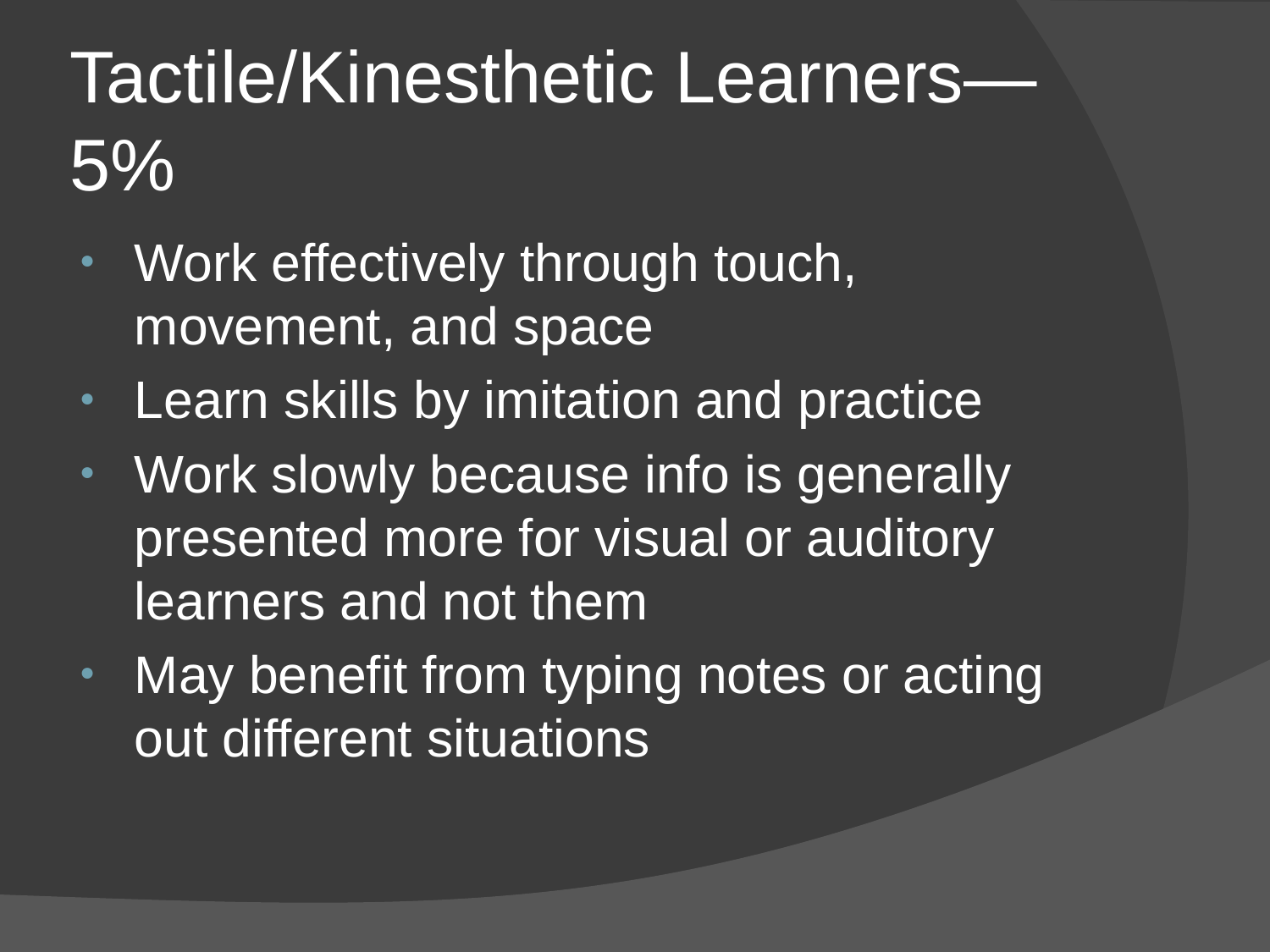

# Tactile/Kinesthetic Learners—5%
Work effectively through touch, movement, and space
Learn skills by imitation and practice
Work slowly because info is generally presented more for visual or auditory learners and not them
May benefit from typing notes or acting out different situations